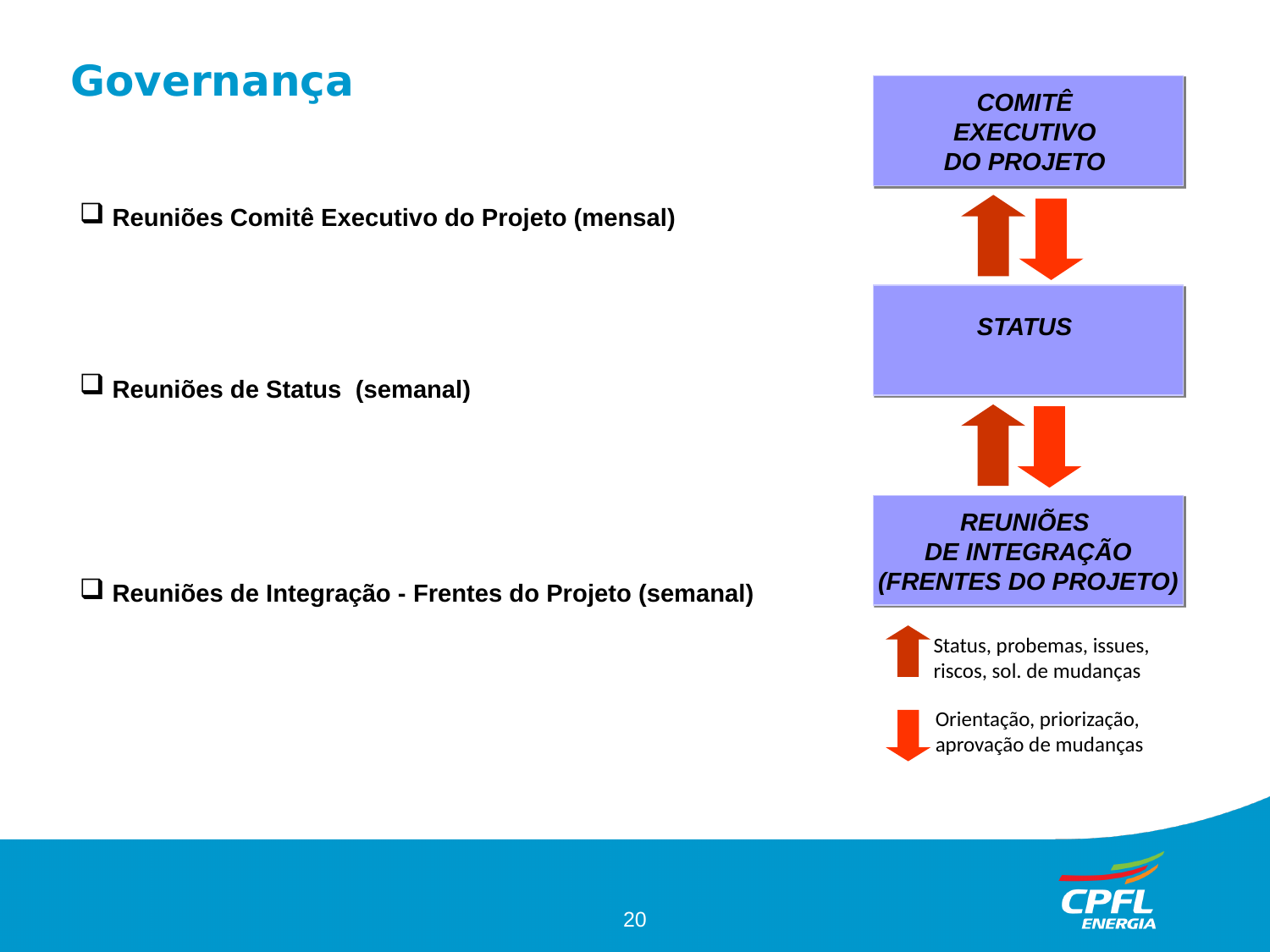

Governança
COMITÊ
EXECUTIVO
DO PROJETO

 Reuniões Comitê Executivo do Projeto (mensal)

 Reuniões de Status  (semanal)

 Reuniões de Integração - Frentes do Projeto (semanal)

STATUS

REUNIÕES
DE INTEGRAÇÃO
(FRENTES DO PROJETO)
Status, probemas, issues, riscos, sol. de mudanças

Orientação, priorização, aprovação de mudanças

20